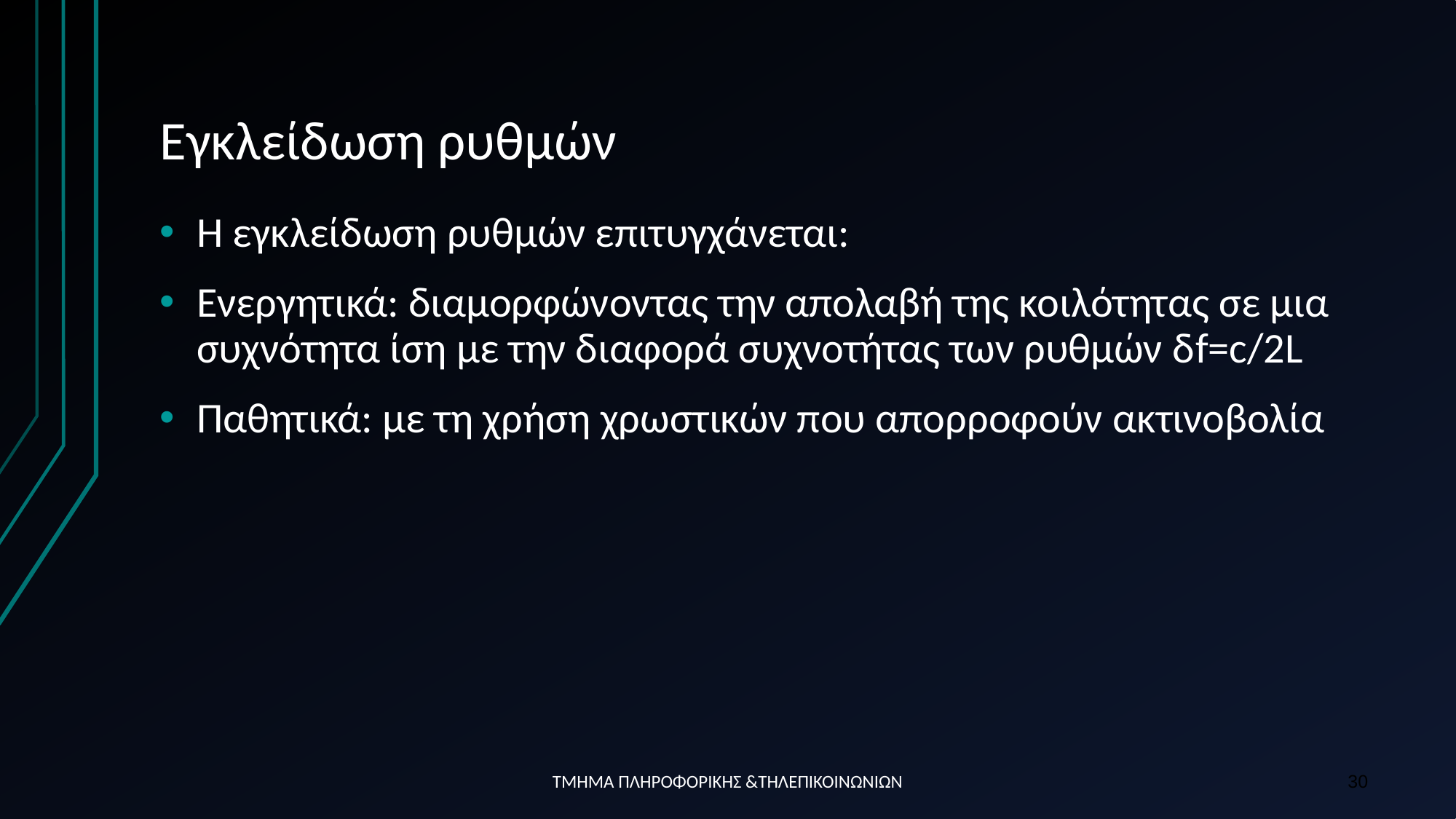

# Εγκλείδωση ρυθμών
Η εγκλείδωση ρυθμών επιτυγχάνεται:
Ενεργητικά: διαμορφώνοντας την απολαβή της κοιλότητας σε μια συχνότητα ίση με την διαφορά συχνοτήτας των ρυθμών δf=c/2L
Παθητικά: με τη χρήση χρωστικών που απορροφούν ακτινοβολία
ΤΜΗΜΑ ΠΛΗΡΟΦΟΡΙΚΗΣ &ΤΗΛΕΠΙΚΟΙΝΩΝΙΩΝ
30